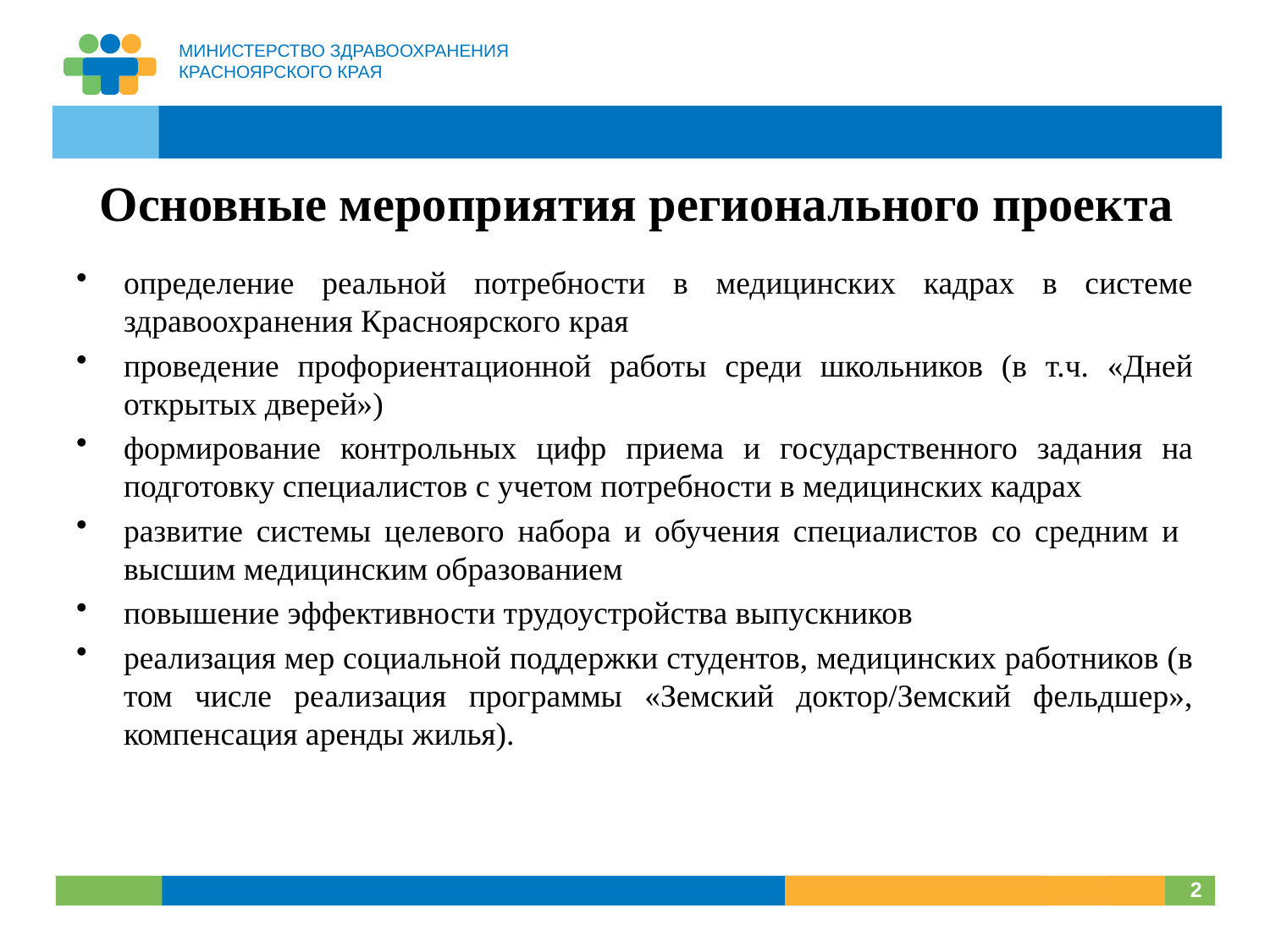

# Основные мероприятия регионального проекта
определение реальной потребности в медицинских кадрах в системе здравоохранения Красноярского края
проведение профориентационной работы среди школьников (в т.ч. «Дней открытых дверей»)
формирование контрольных цифр приема и государственного задания на подготовку специалистов с учетом потребности в медицинских кадрах
развитие системы целевого набора и обучения специалистов со средним и  высшим медицинским образованием
повышение эффективности трудоустройства выпускников
реализация мер социальной поддержки студентов, медицинских работников (в том числе реализация программы «Земский доктор/Земский фельдшер», компенсация аренды жилья).

2